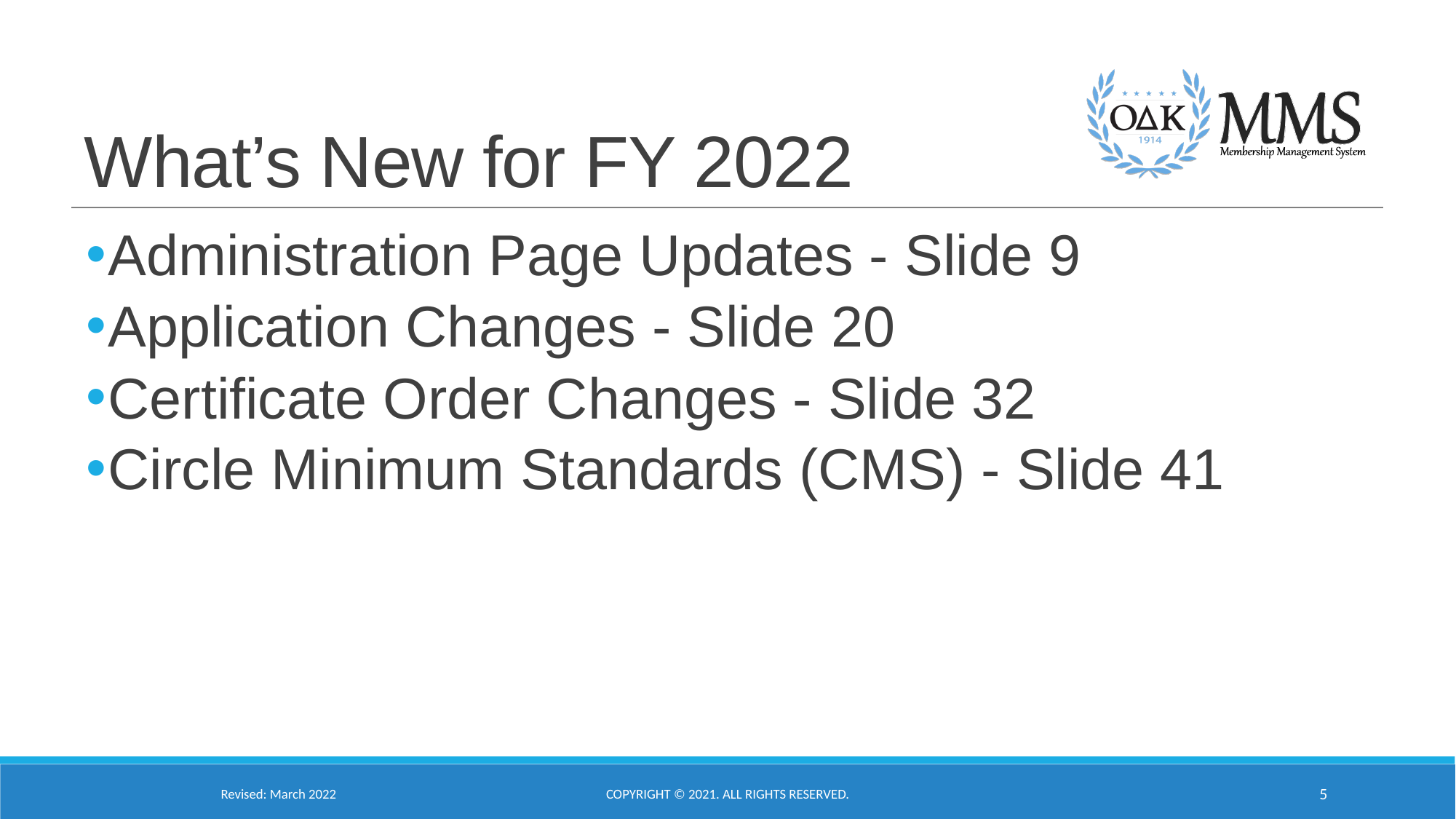

# What’s New for FY 2022
Administration Page Updates - Slide 9
Application Changes - Slide 20
Certificate Order Changes - Slide 32
Circle Minimum Standards (CMS) - Slide 41

Revised: March 2022
Copyright © 2021. All Rights Reserved.
5